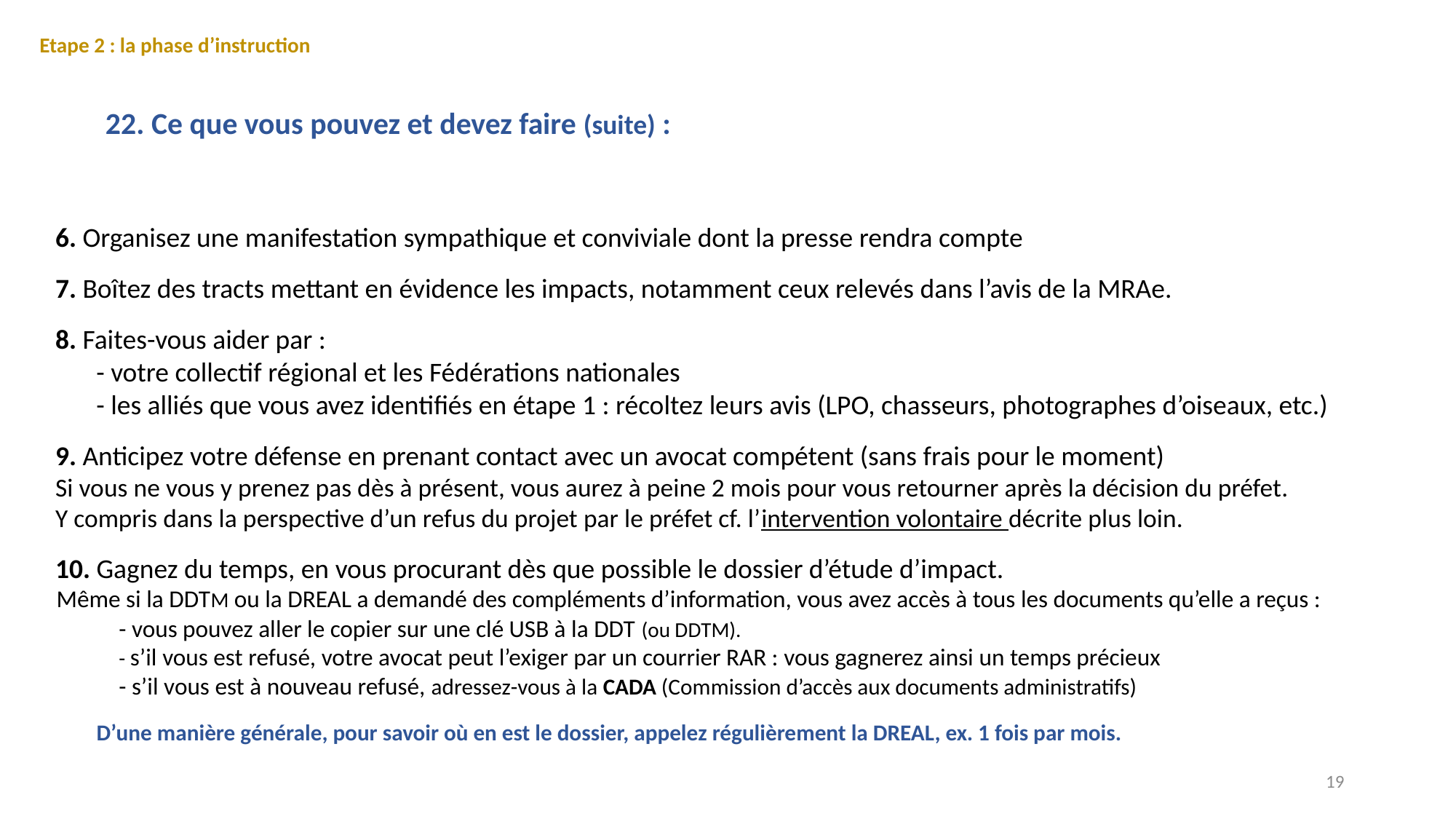

Etape 2 : la phase d’instruction
22. Ce que vous pouvez et devez faire (suite) :

6. Organisez une manifestation sympathique et conviviale dont la presse rendra compte

7. Boîtez des tracts mettant en évidence les impacts, notamment ceux relevés dans l’avis de la MRAe.

8. Faites-vous aider par :
	- votre collectif régional et les Fédérations nationales
	- les alliés que vous avez identifiés en étape 1 : récoltez leurs avis (LPO, chasseurs, photographes d’oiseaux, etc.)

9. Anticipez votre défense en prenant contact avec un avocat compétent (sans frais pour le moment)
Si vous ne vous y prenez pas dès à présent, vous aurez à peine 2 mois pour vous retourner après la décision du préfet.
Y compris dans la perspective d’un refus du projet par le préfet cf. l’intervention volontaire décrite plus loin.

10. Gagnez du temps, en vous procurant dès que possible le dossier d’étude d’impact.
Même si la DDTM ou la DREAL a demandé des compléments d’information, vous avez accès à tous les documents qu’elle a reçus :
- vous pouvez aller le copier sur une clé USB à la DDT (ou DDTM).
- s’il vous est refusé, votre avocat peut l’exiger par un courrier RAR : vous gagnerez ainsi un temps précieux
- s’il vous est à nouveau refusé, adressez-vous à la CADA (Commission d’accès aux documents administratifs)

D’une manière générale, pour savoir où en est le dossier, appelez régulièrement la DREAL, ex. 1 fois par mois.
19